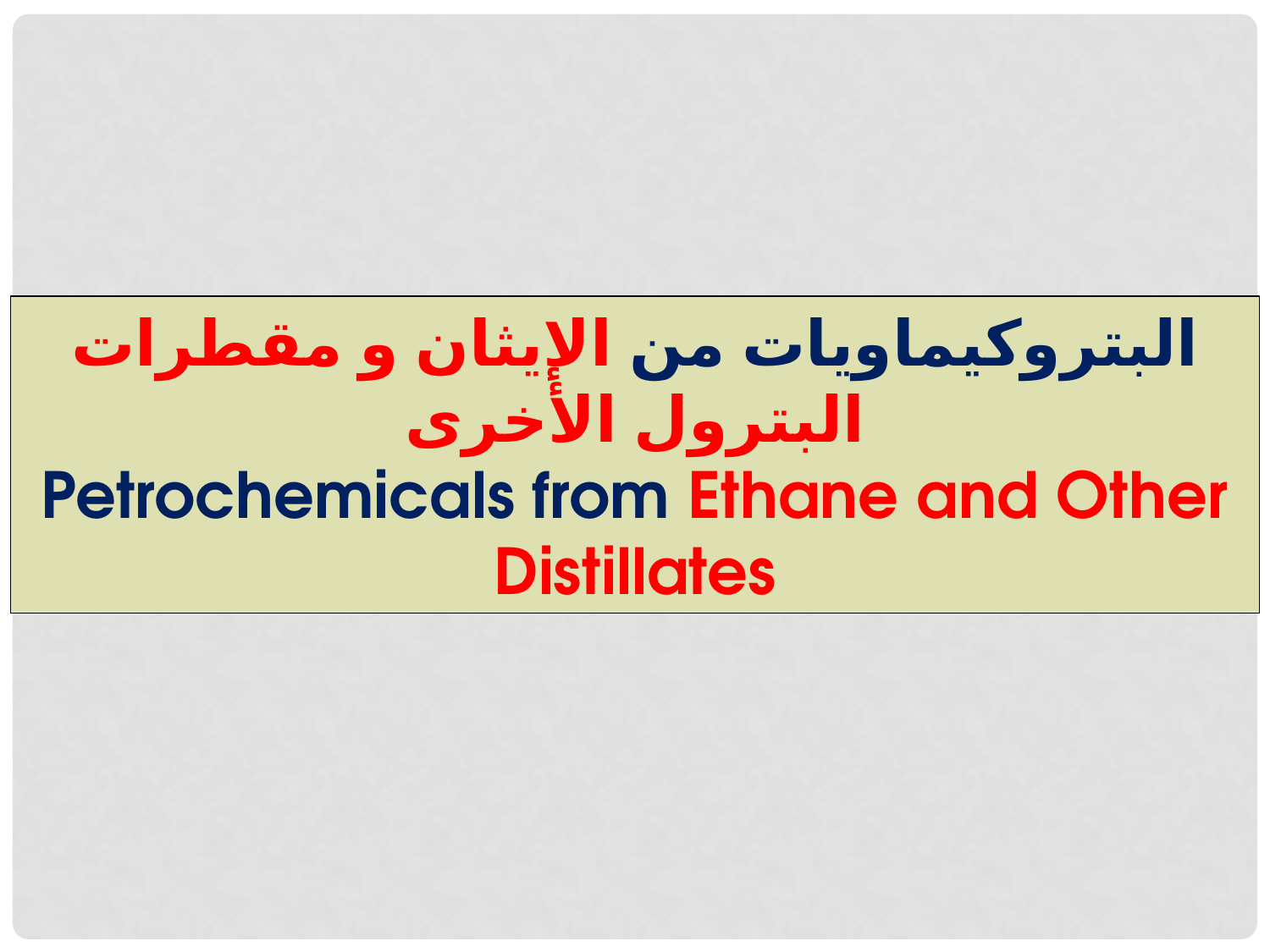

البتروكيماويات من الإيثان و مقطرات البترول الأخرى
Petrochemicals from Ethane and Other Distillates